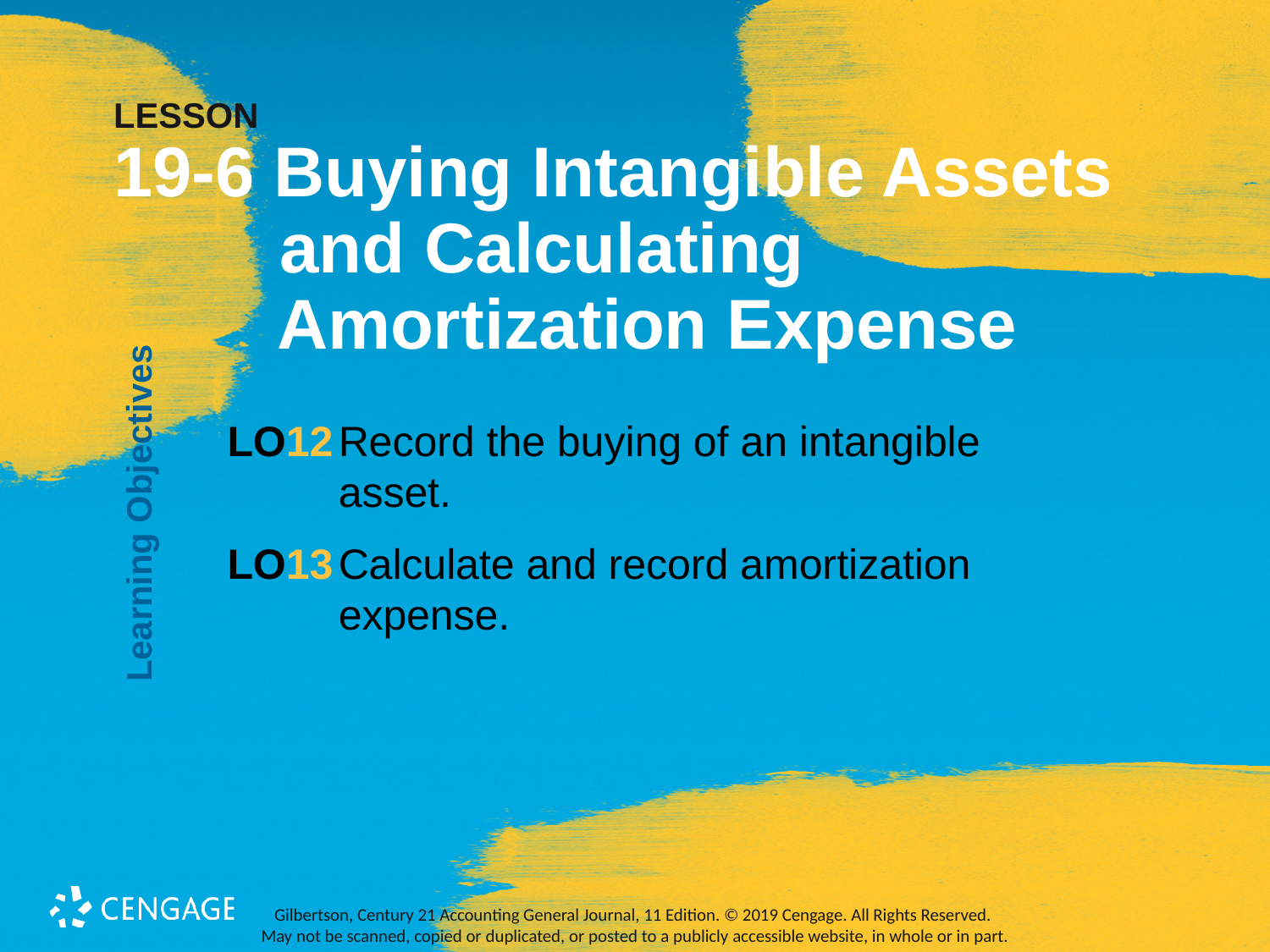

# LESSON 19-6 Buying Intangible Assets 	  and Calculating Amortization Expense
Learning Objectives
LO12	Record the buying of an intangible asset.
LO13	Calculate and record amortization expense.